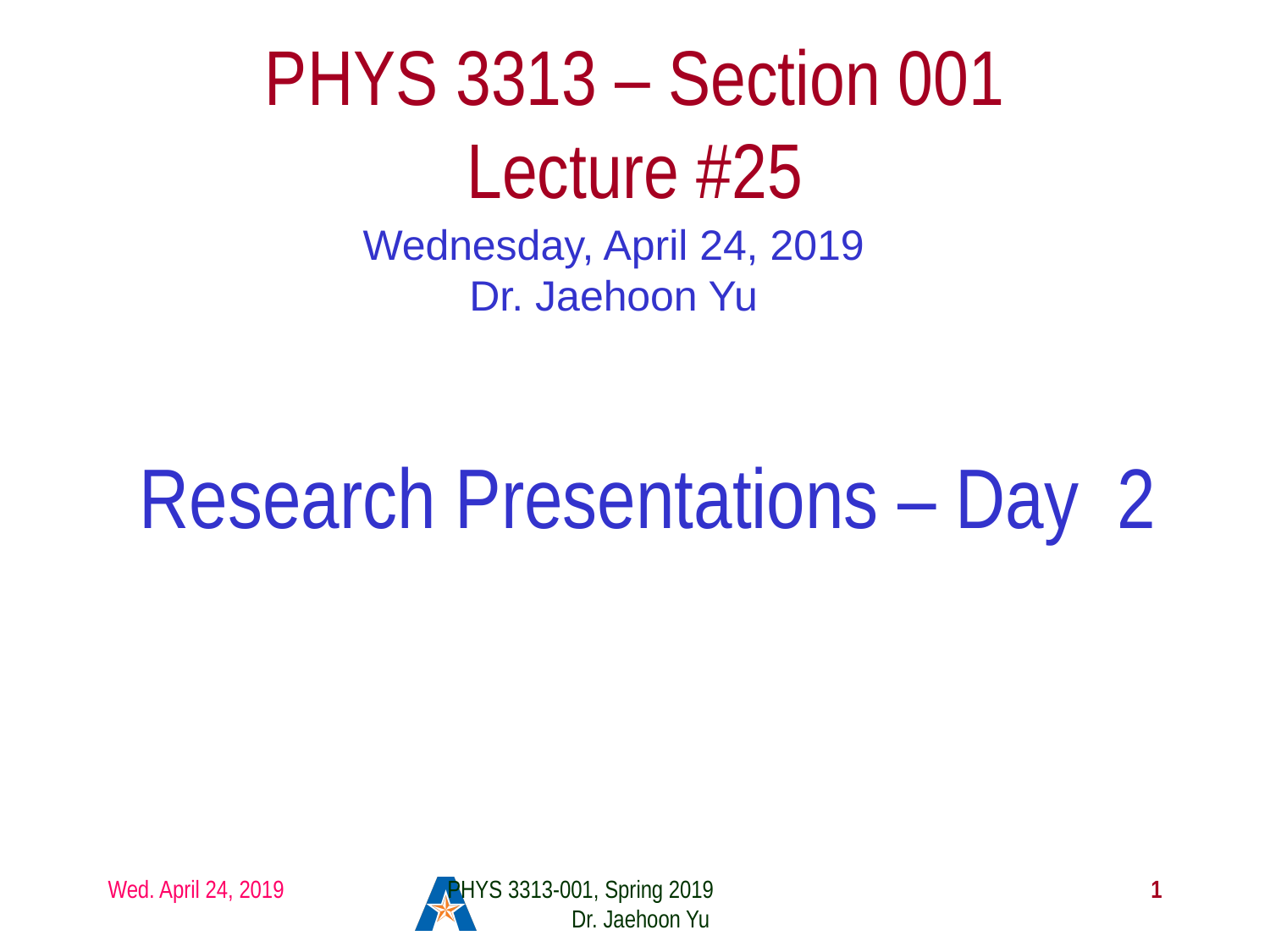

# PHYS 3313 – Section 001 Lecture #25
Wednesday, April 24, 2019
Dr. Jaehoon Yu
Research Presentations – Day  2
Wed. April 24, 2019
PHYS 3313-001, Spring 2019                      Dr. Jaehoon Yu
1